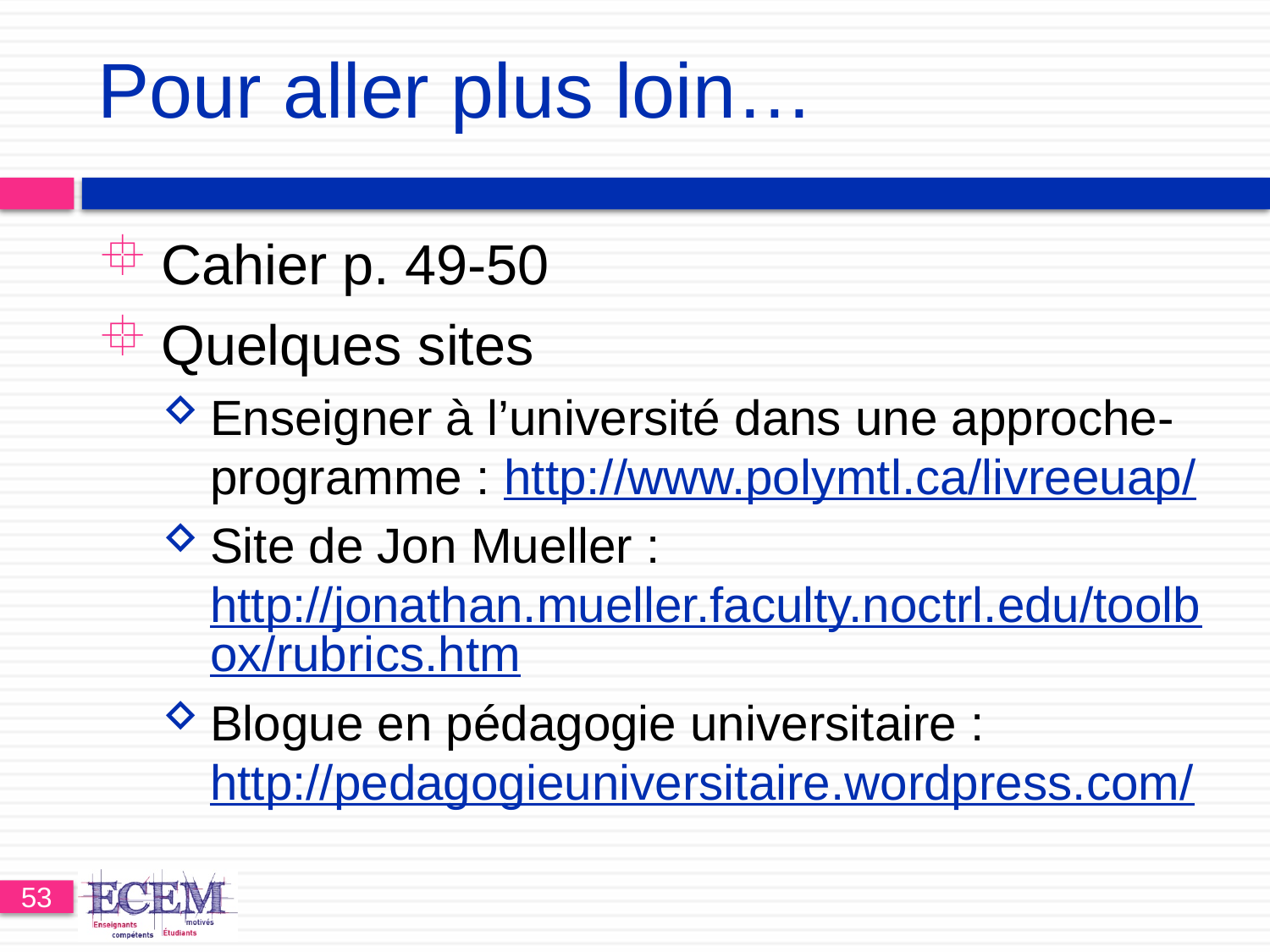

# Pour aller plus loin…
Cahier p. 49-50
Quelques sites
Enseigner à l’université dans une approche-programme : http://www.polymtl.ca/livreeuap/
Site de Jon Mueller : http://jonathan.mueller.faculty.noctrl.edu/toolbox/rubrics.htm
Blogue en pédagogie universitaire : http://pedagogieuniversitaire.wordpress.com/